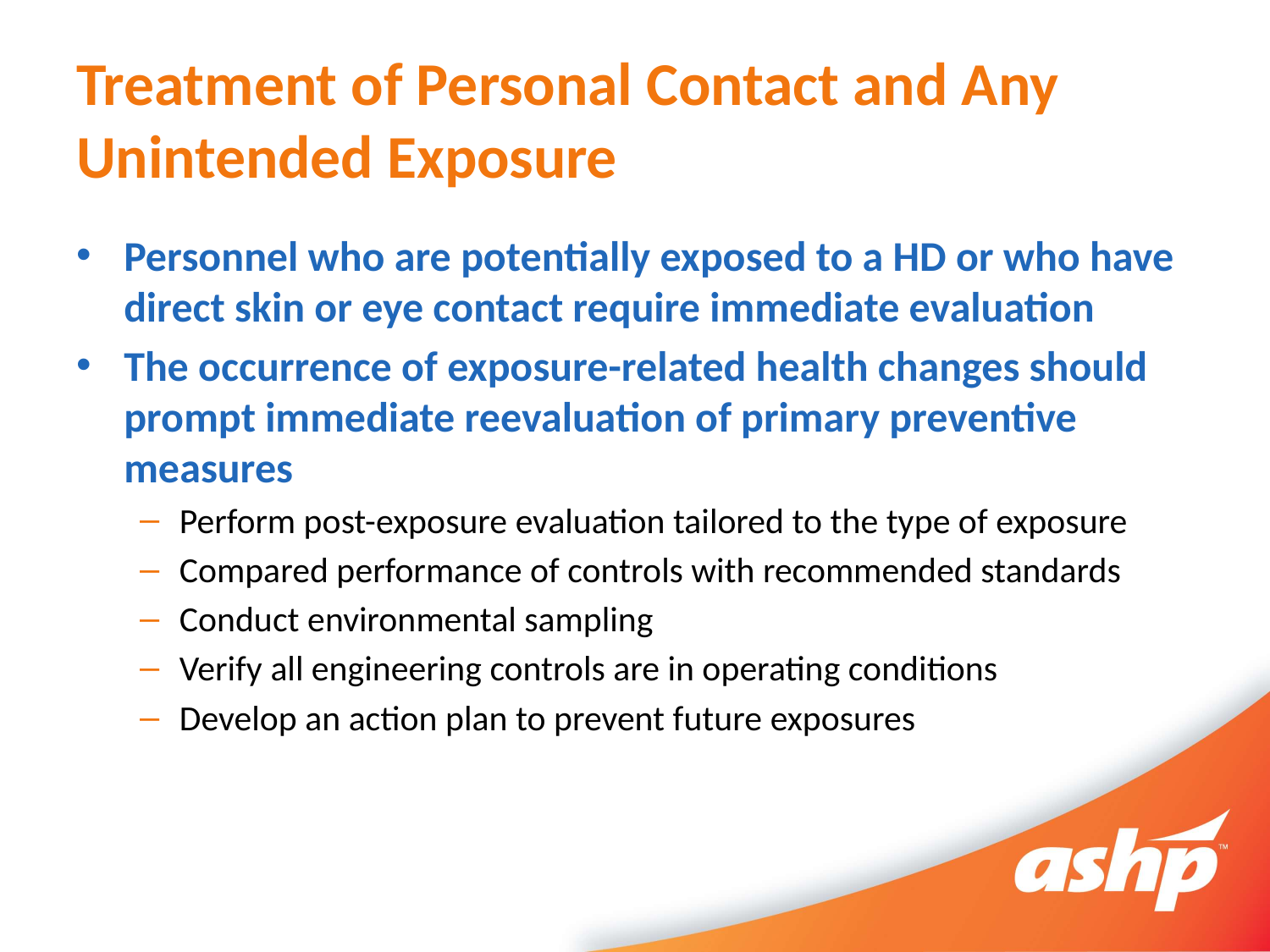

# Treatment of Personal Contact and Any Unintended Exposure
Personnel who are potentially exposed to a HD or who have direct skin or eye contact require immediate evaluation
The occurrence of exposure-related health changes should prompt immediate reevaluation of primary preventive measures
Perform post-exposure evaluation tailored to the type of exposure
Compared performance of controls with recommended standards
Conduct environmental sampling
Verify all engineering controls are in operating conditions
Develop an action plan to prevent future exposures